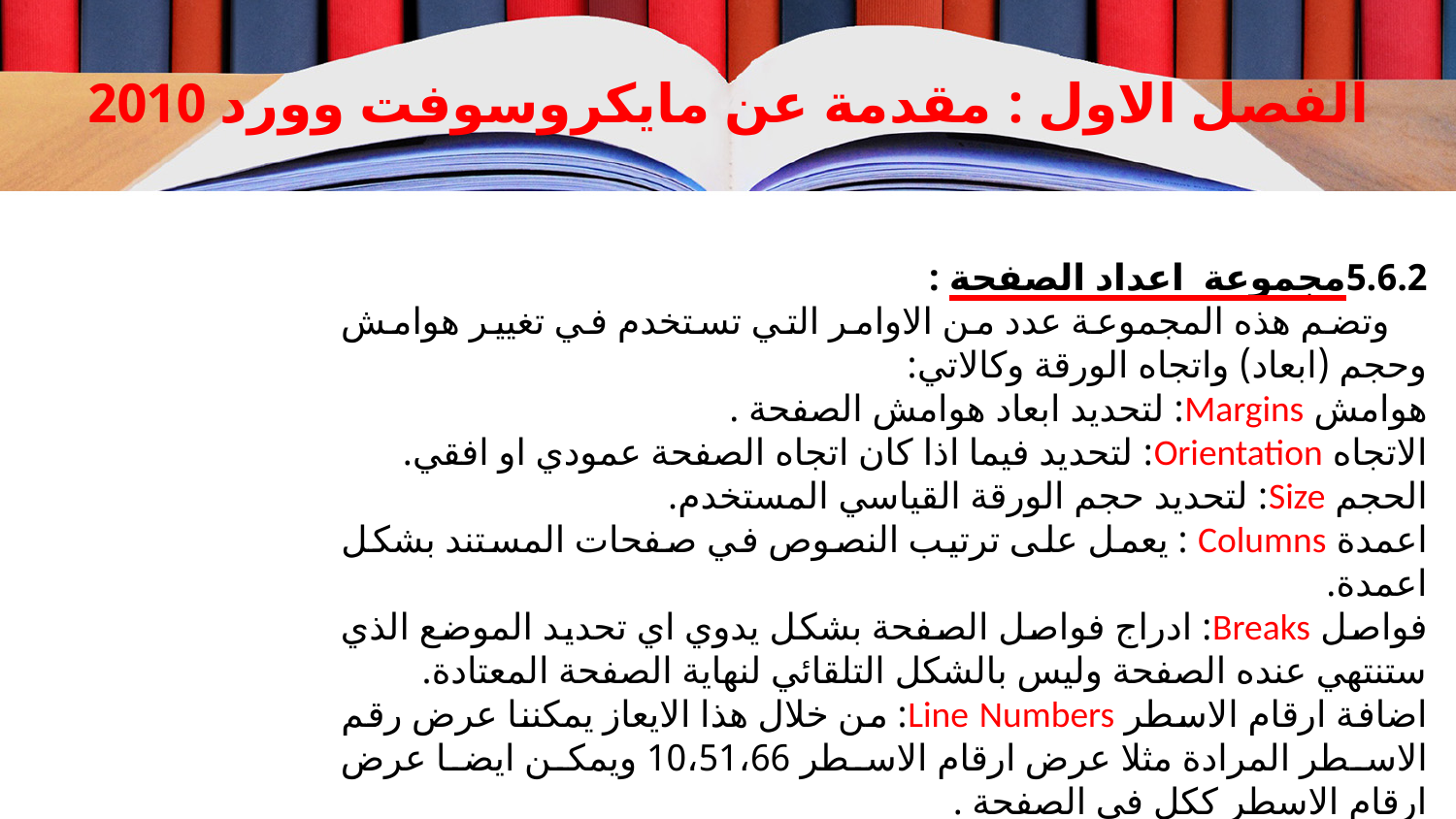

# الفصل الاول : مقدمة عن مايكروسوفت وورد 2010

5.6.2مجموعة  اعداد الصفحة :
    وتضم هذه المجموعة عدد من الاوامر التي تستخدم في تغيير هوامش وحجم (ابعاد) واتجاه الورقة وكالاتي:
هوامش Margins: لتحديد ابعاد هوامش الصفحة .
الاتجاه Orientation: لتحديد فيما اذا كان اتجاه الصفحة عمودي او افقي.
الحجم Size: لتحديد حجم الورقة القياسي المستخدم.
اعمدة Columns : يعمل على ترتيب النصوص في صفحات المستند بشكل اعمدة.
فواصل Breaks: ادراج فواصل الصفحة بشكل يدوي اي تحديد الموضع الذي ستنتهي عنده الصفحة وليس بالشكل التلقائي لنهاية الصفحة المعتادة.
اضافة ارقام الاسطر Line Numbers: من خلال هذا الايعاز يمكننا عرض رقم الاسطر المرادة مثلا عرض ارقام الاسطر 10،51،66 ويمكن ايضا عرض ارقام الاسطر ككل في الصفحة .